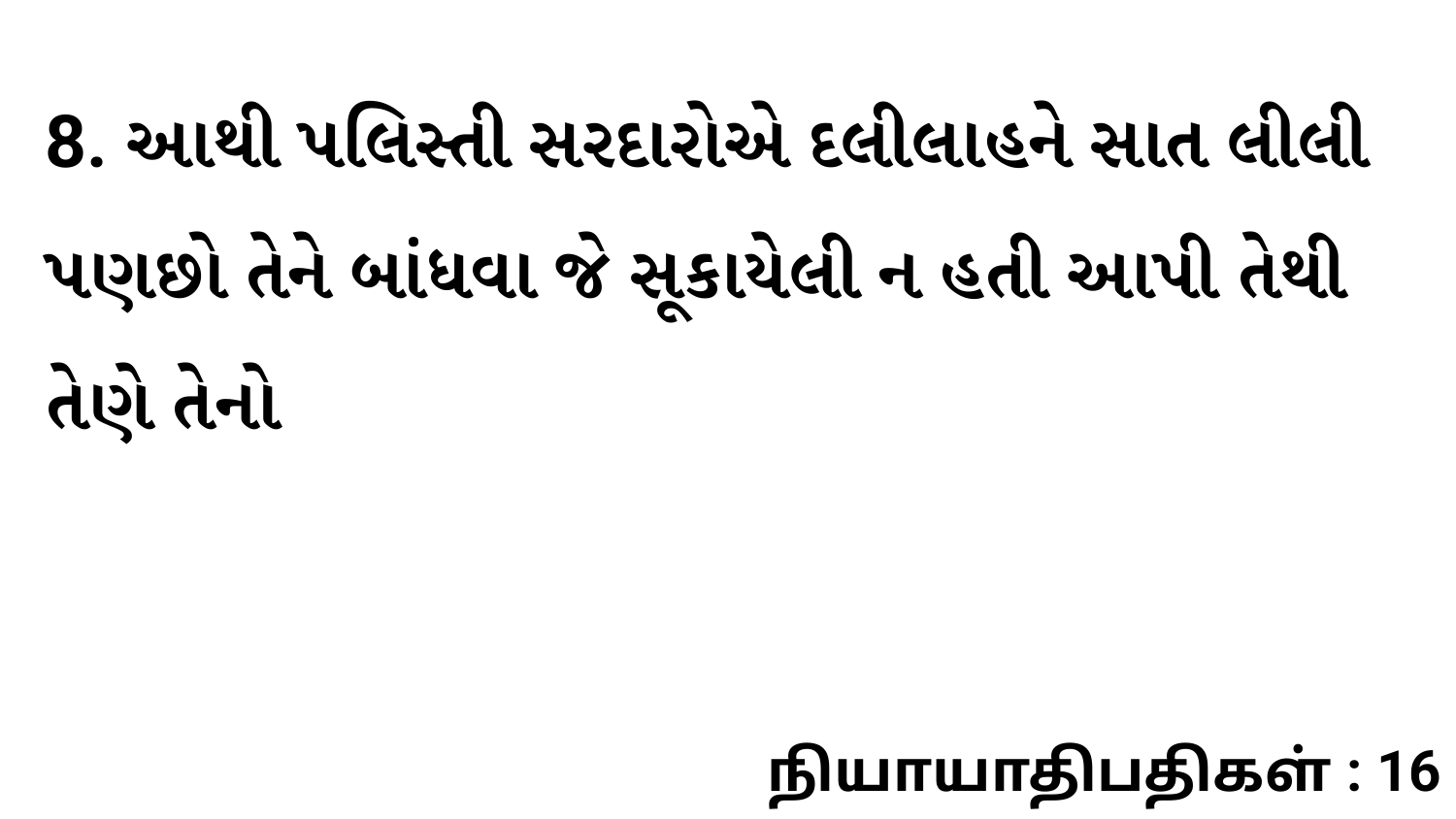

8. આથી પલિસ્તી સરદારોએ દલીલાહને સાત લીલી પણછો તેને બાંધવા જે સૂકાયેલી ન હતી આપી તેથી તેણે તેનો
நியாயாதிபதிகள் : 16